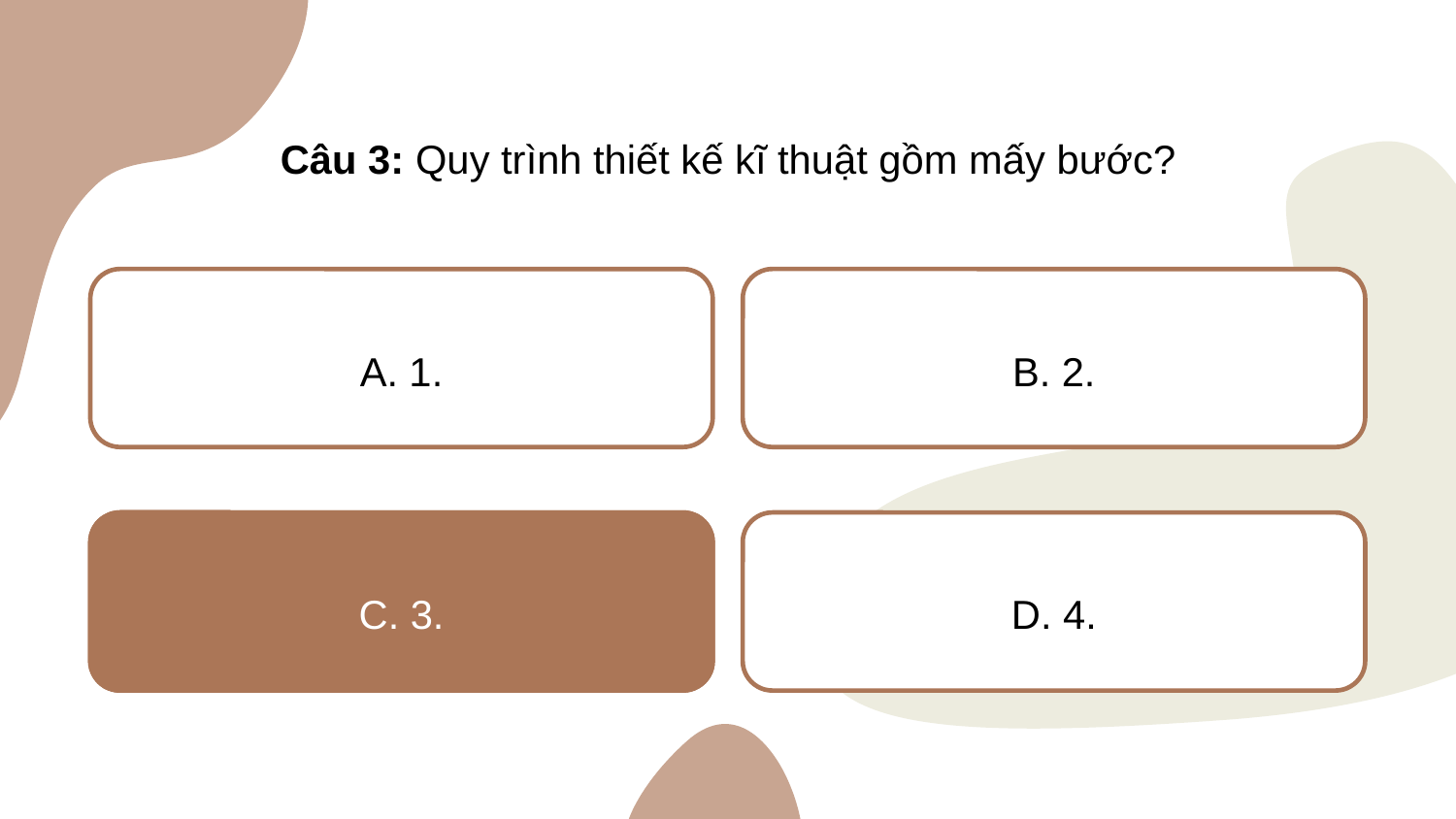

Câu 3: Quy trình thiết kế kĩ thuật gồm mấy bước?
A. 1.
B. 2.
C. 3.
C. 3.
D. 4.